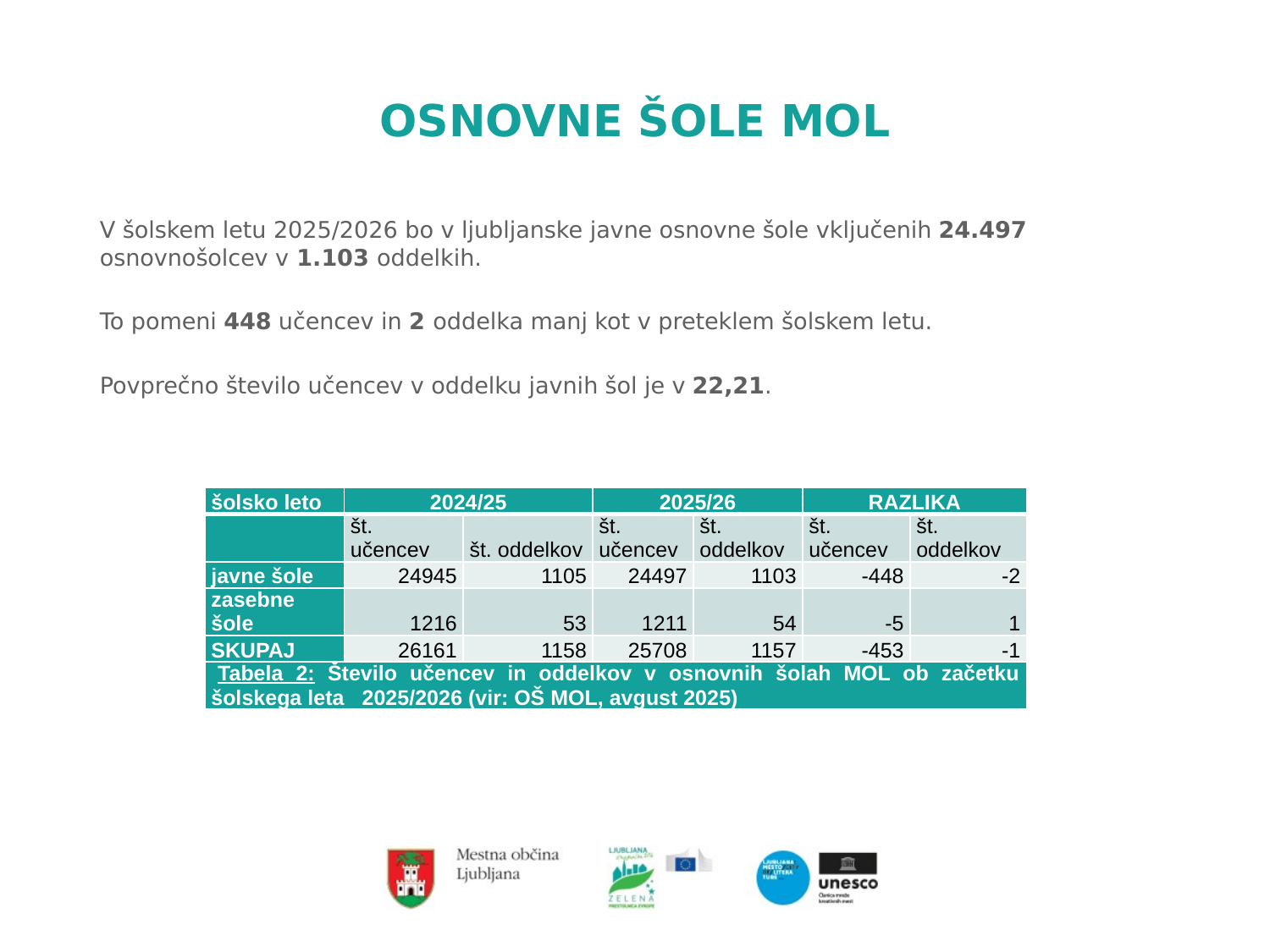

OSNOVNE ŠOLE MOL
V šolskem letu 2025/2026 bo v ljubljanske javne osnovne šole vključenih 24.497 osnovnošolcev v 1.103 oddelkih.

To pomeni 448 učencev in 2 oddelka manj kot v preteklem šolskem letu.

Povprečno število učencev v oddelku javnih šol je v 22,21.

| šolsko leto | 2024/25 |  | 2025/26 |  | RAZLIKA |  |
| --- | --- | --- | --- | --- | --- | --- |
|  | št. učencev | št. oddelkov | št. učencev | št. oddelkov | št. učencev | št. oddelkov |
| javne šole | 24945 | 1105 | 24497 | 1103 | -448 | -2 |
| zasebne šole | 1216 | 53 | 1211 | 54 | -5 | 1 |
| SKUPAJ | 26161 | 1158 | 25708 | 1157 | -453 | -1 |
| Tabela 2: Število učencev in oddelkov v osnovnih šolah MOL ob začetku šolskega leta 2025/2026 (vir: OŠ MOL, avgust 2025) |  |  |  |  |  |  |